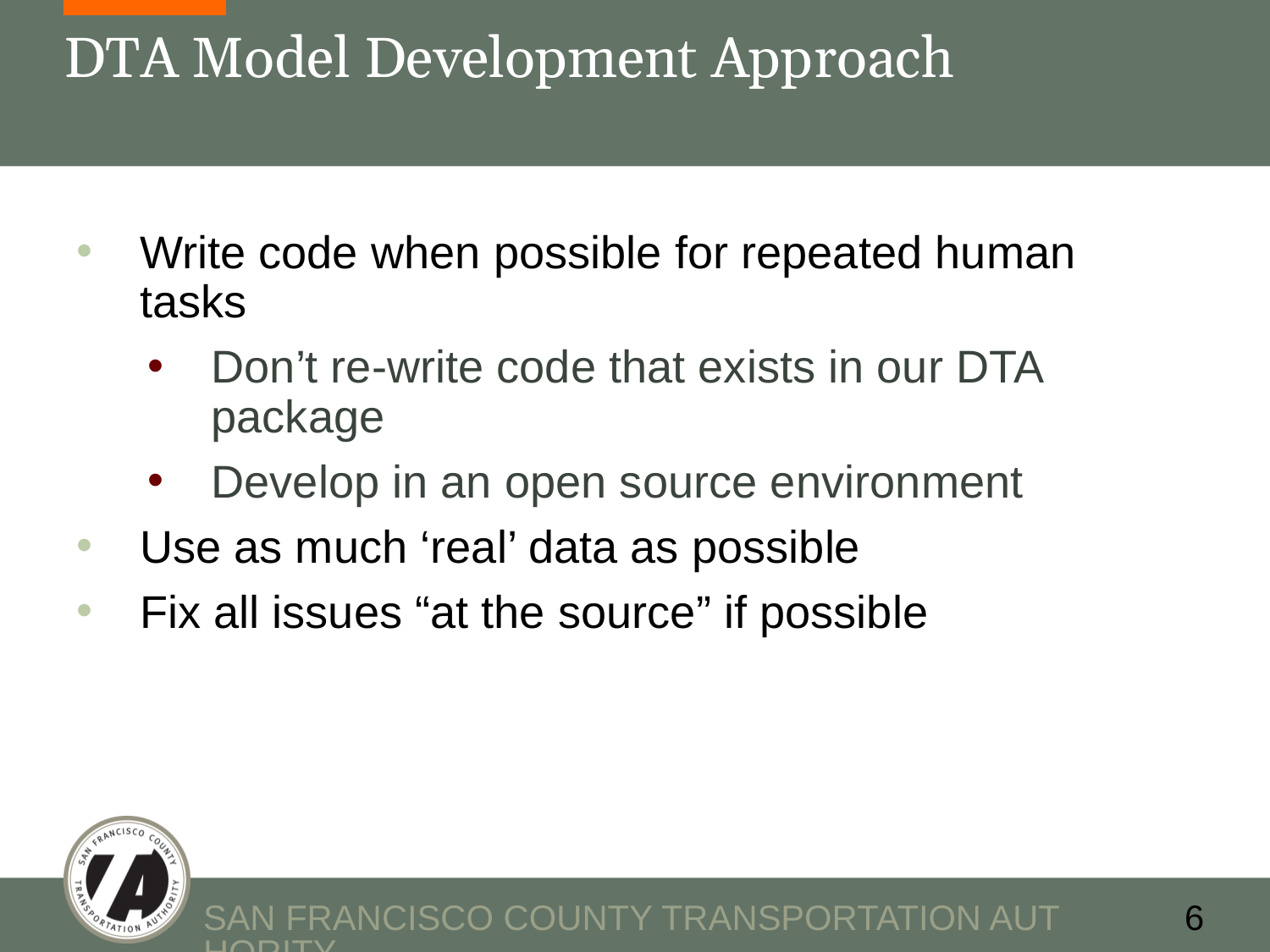

# DTA Model Development Approach
Write code when possible for repeated human tasks
Don’t re-write code that exists in our DTA package
Develop in an open source environment
Use as much ‘real’ data as possible
Fix all issues “at the source” if possible

SAN FRANCISCO COUNTY TRANSPORTATION AUTHORITY
6